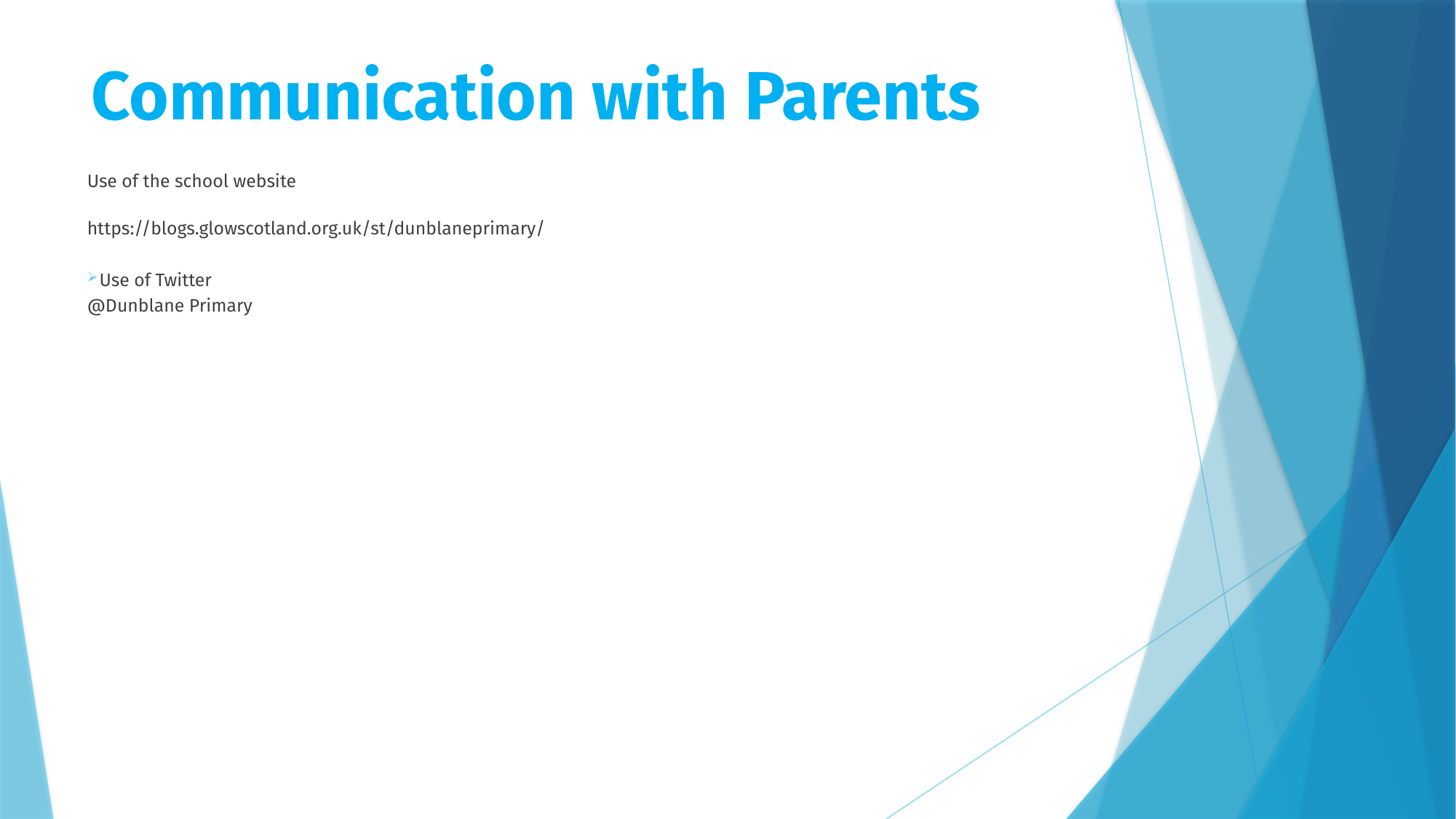

Communication with Parents
# Use of the school website
https://blogs.glowscotland.org.uk/st/dunblaneprimary/

Use of Twitter
@Dunblane Primary